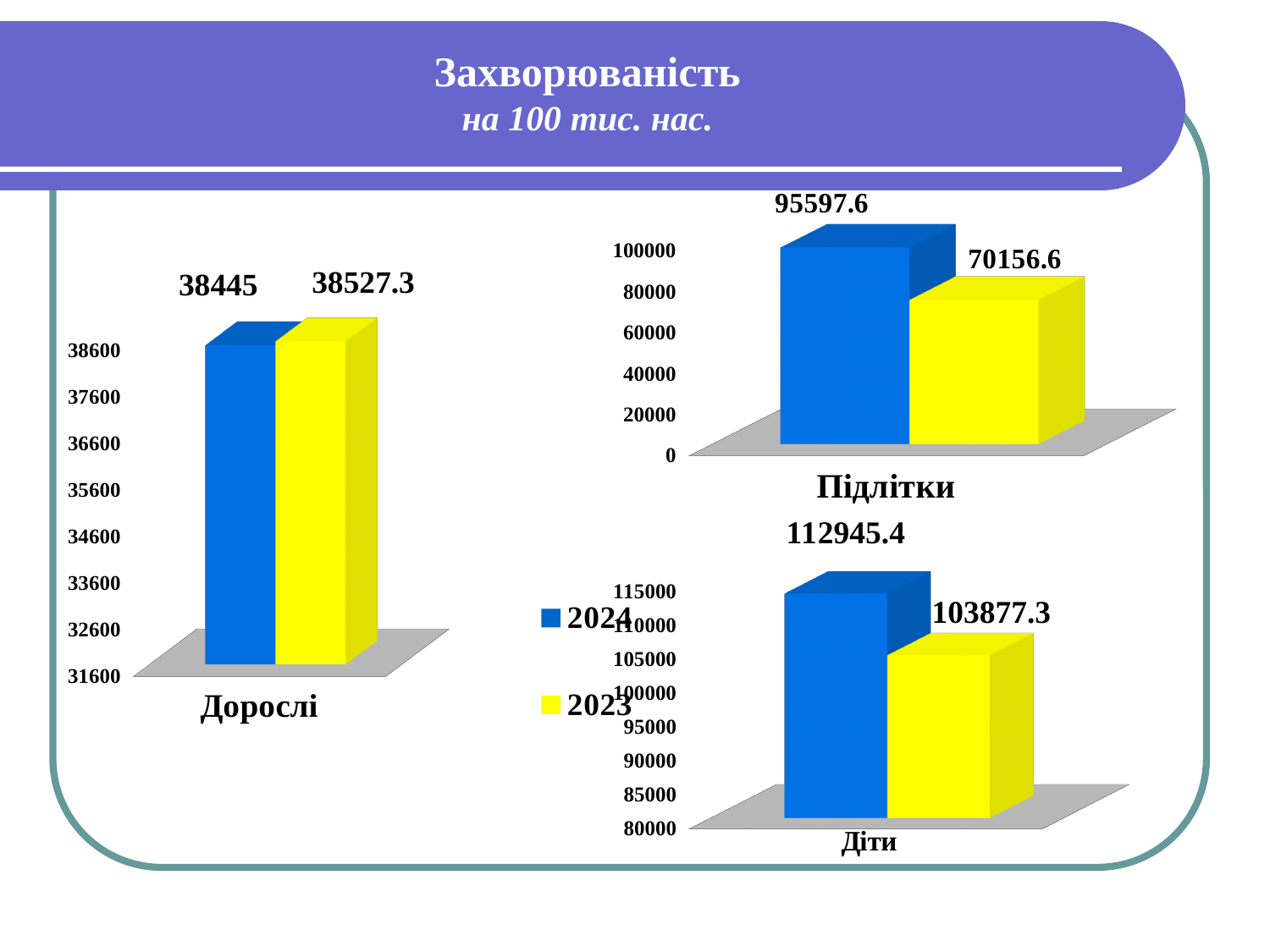

# Захворюваність на 100 тис. нас.

[unsupported chart]

[unsupported chart]

[unsupported chart]